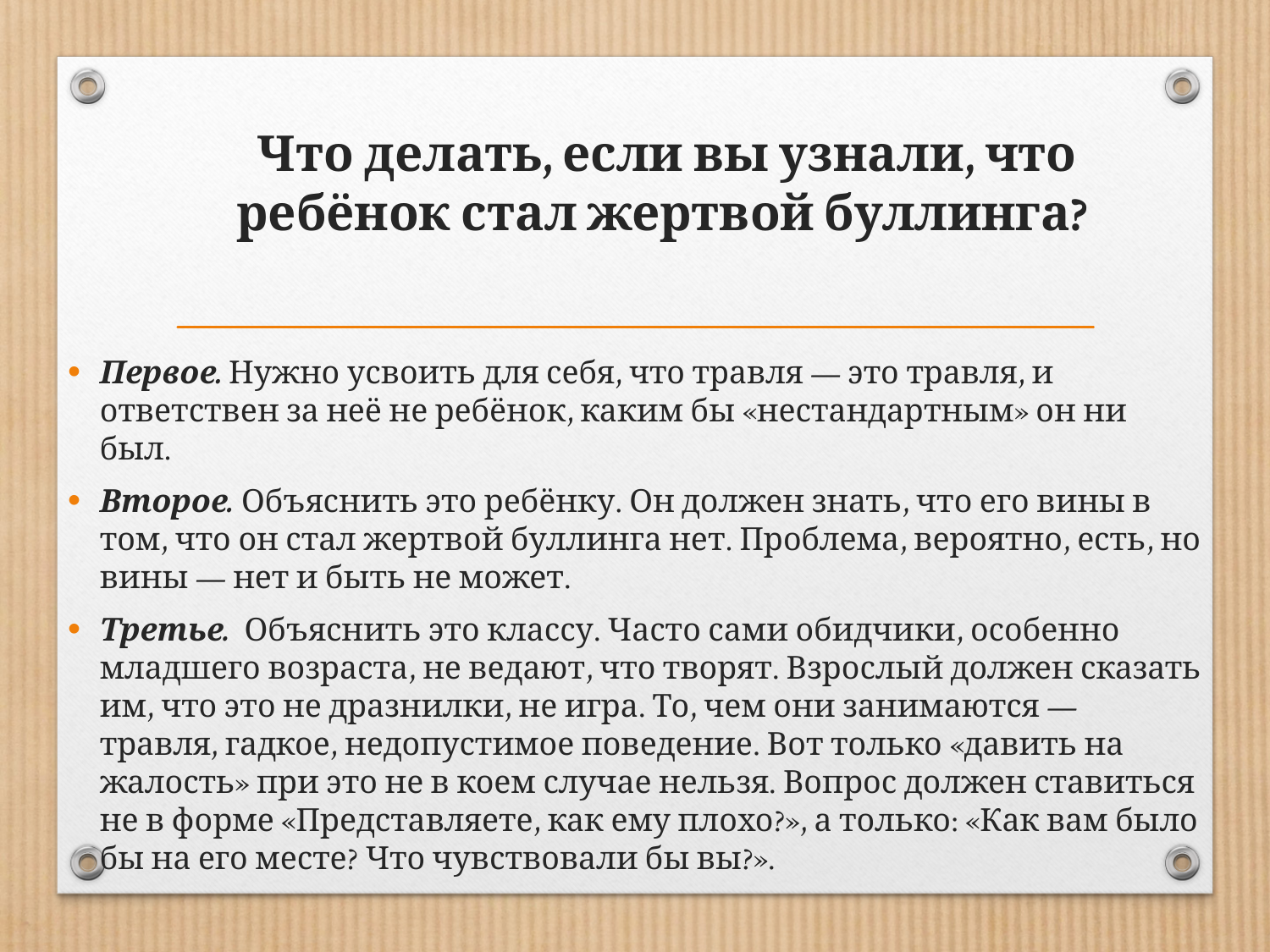

# Что делать, если вы узнали, что ребёнок стал жертвой буллинга?
Первое. Нужно усвоить для себя, что травля — это травля, и ответствен за неё не ребёнок, каким бы «нестандартным» он ни был.
Второе. Объяснить это ребёнку. Он должен знать, что его вины в том, что он стал жертвой буллинга нет. Проблема, вероятно, есть, но вины — нет и быть не может.
Третье.  Объяснить это классу. Часто сами обидчики, особенно младшего возраста, не ведают, что творят. Взрослый должен сказать им, что это не дразнилки, не игра. То, чем они занимаются — травля, гадкое, недопустимое поведение. Вот только «давить на жалость» при это не в коем случае нельзя. Вопрос должен ставиться не в форме «Представляете, как ему плохо?», а только: «Как вам было бы на его месте? Что чувствовали бы вы?».